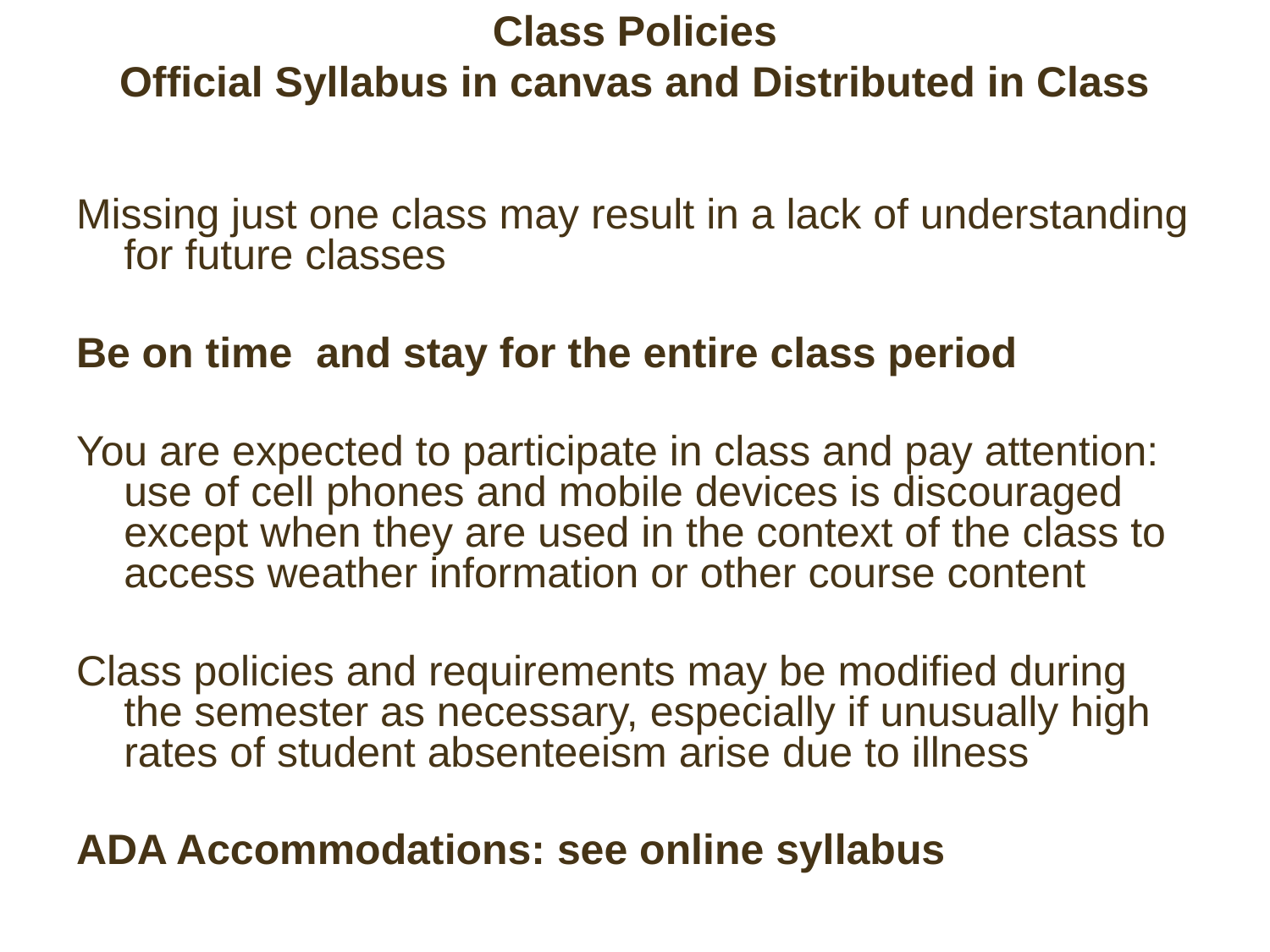

# Class Policies Official Syllabus in canvas and Distributed in Class

Missing just one class may result in a lack of understanding for future classes

Be on time  and stay for the entire class period

You are expected to participate in class and pay attention: use of cell phones and mobile devices is discouraged except when they are used in the context of the class to access weather information or other course content

Class policies and requirements may be modified during the semester as necessary, especially if unusually high rates of student absenteeism arise due to illness

ADA Accommodations: see online syllabus